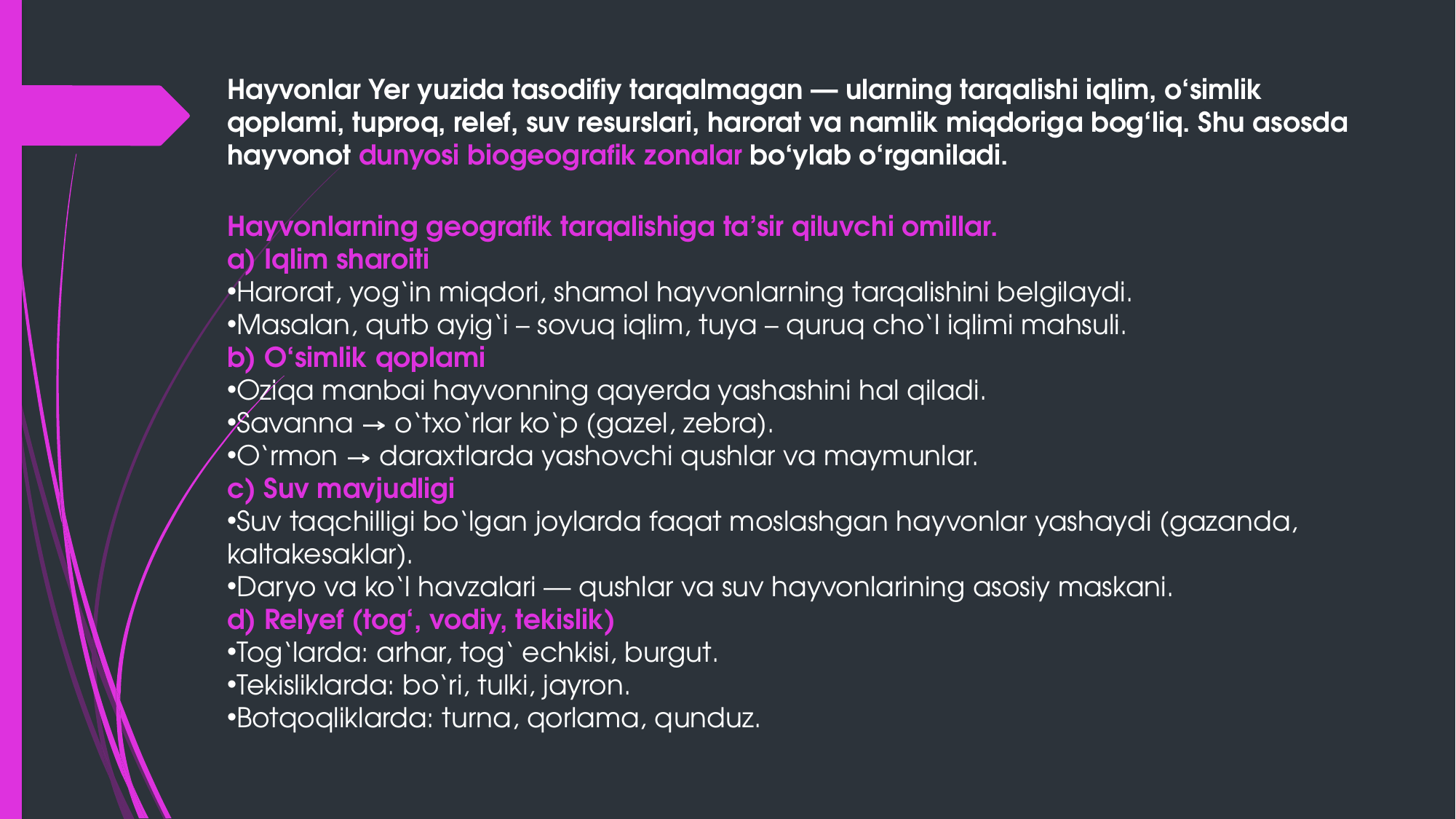

Hayvonlar Yer yuzida tasodifiy tarqalmagan — ularning tarqalishi iqlim, o‘simlik qoplami, tuproq, relef, suv resurslari, harorat va namlik miqdoriga bog‘liq. Shu asosda hayvonot dunyosi biogeografik zonalar bo‘ylab o‘rganiladi.
Hayvonlarning geografik tarqalishiga ta’sir qiluvchi omillar.
a) Iqlim sharoiti
Harorat, yog‘in miqdori, shamol hayvonlarning tarqalishini belgilaydi.
Masalan, qutb ayig‘i – sovuq iqlim, tuya – quruq cho‘l iqlimi mahsuli.
b) O‘simlik qoplami
Oziqa manbai hayvonning qayerda yashashini hal qiladi.
Savanna → o‘txo‘rlar ko‘p (gazel, zebra).
O‘rmon → daraxtlarda yashovchi qushlar va maymunlar.
c) Suv mavjudligi
Suv taqchilligi bo‘lgan joylarda faqat moslashgan hayvonlar yashaydi (gazanda, kaltakesaklar).
Daryo va ko‘l havzalari — qushlar va suv hayvonlarining asosiy maskani.
d) Relyef (tog‘, vodiy, tekislik)
Tog‘larda: arhar, tog‘ echkisi, burgut.
Tekisliklarda: bo‘ri, tulki, jayron.
Botqoqliklarda: turna, qorlama, qunduz.